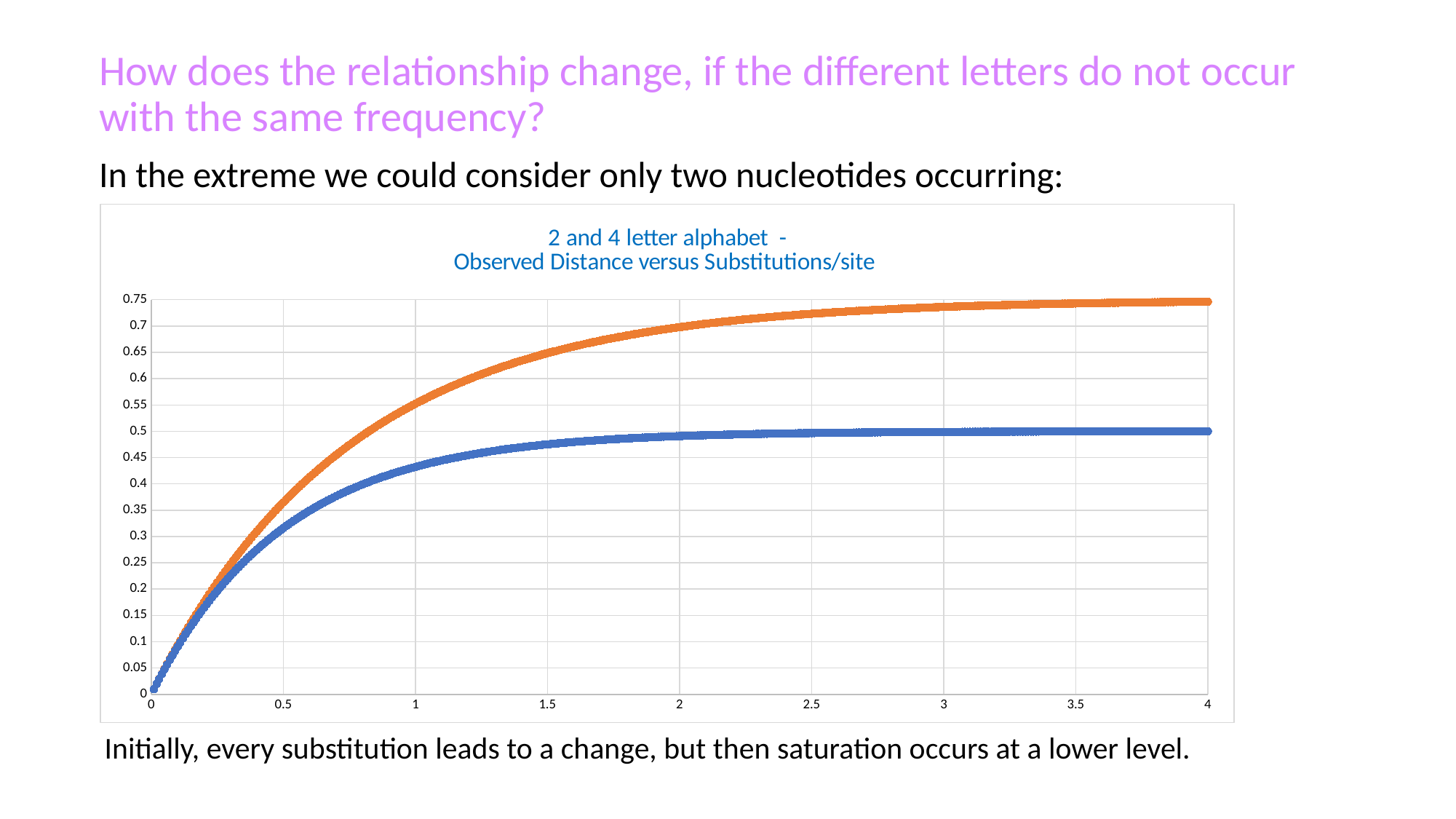

How does the relationship change, if the different letters do not occur with the same frequency?
In the extreme we could consider only two nucleotides occurring:

### Chart: 2 and 4 letter alphabet  -
Observed Distance versus Substitutions/site

| Category | Dobs Juke Cantor | Dobs Juke Cantor |
|---|---|---|
Initially, every substitution leads to a change, but then saturation occurs at a lower level.